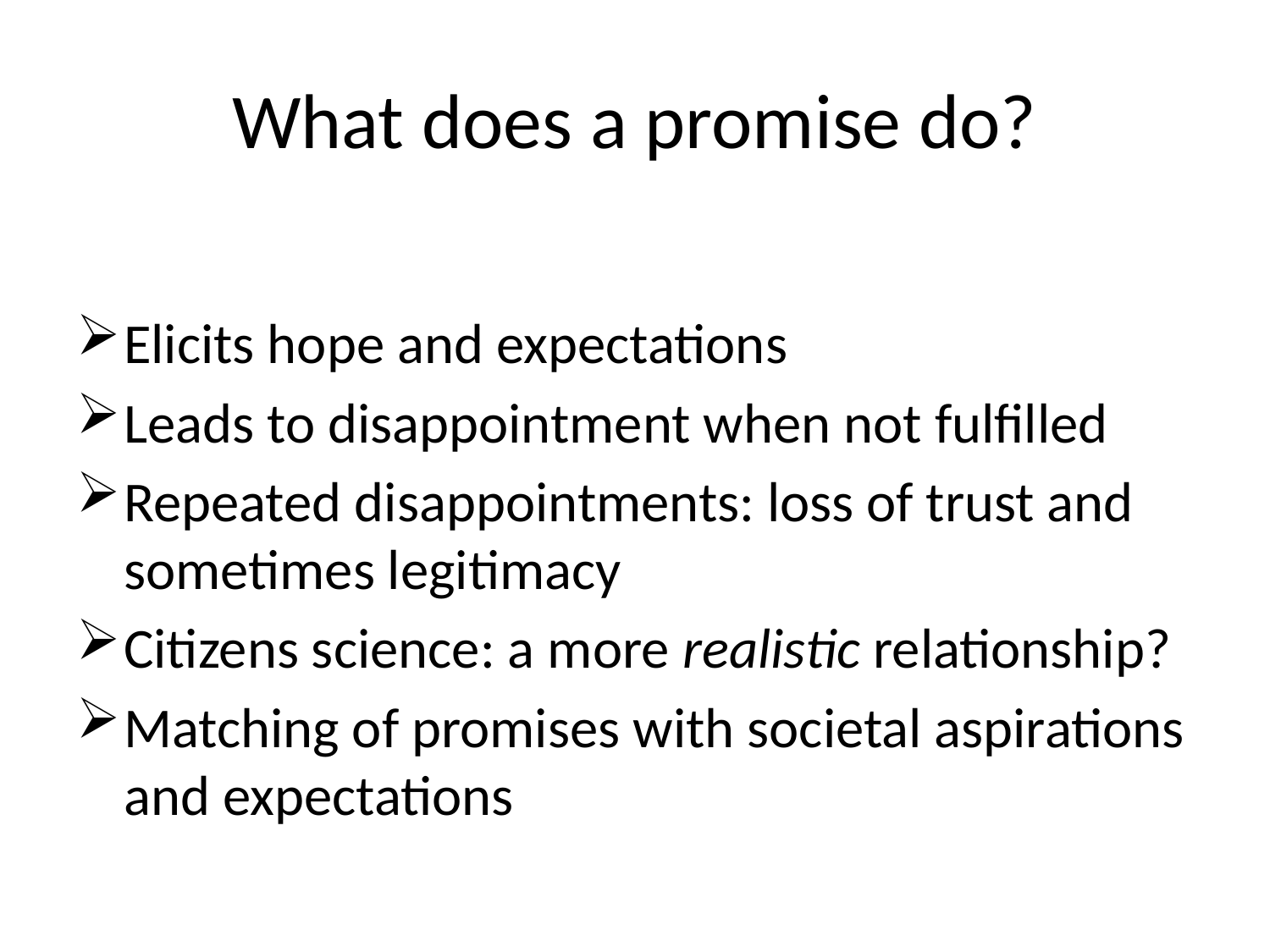

# What does a promise do?

Elicits hope and expectations
Leads to disappointment when not fulfilled
Repeated disappointments: loss of trust and sometimes legitimacy
Citizens science: a more realistic relationship?
Matching of promises with societal aspirations and expectations